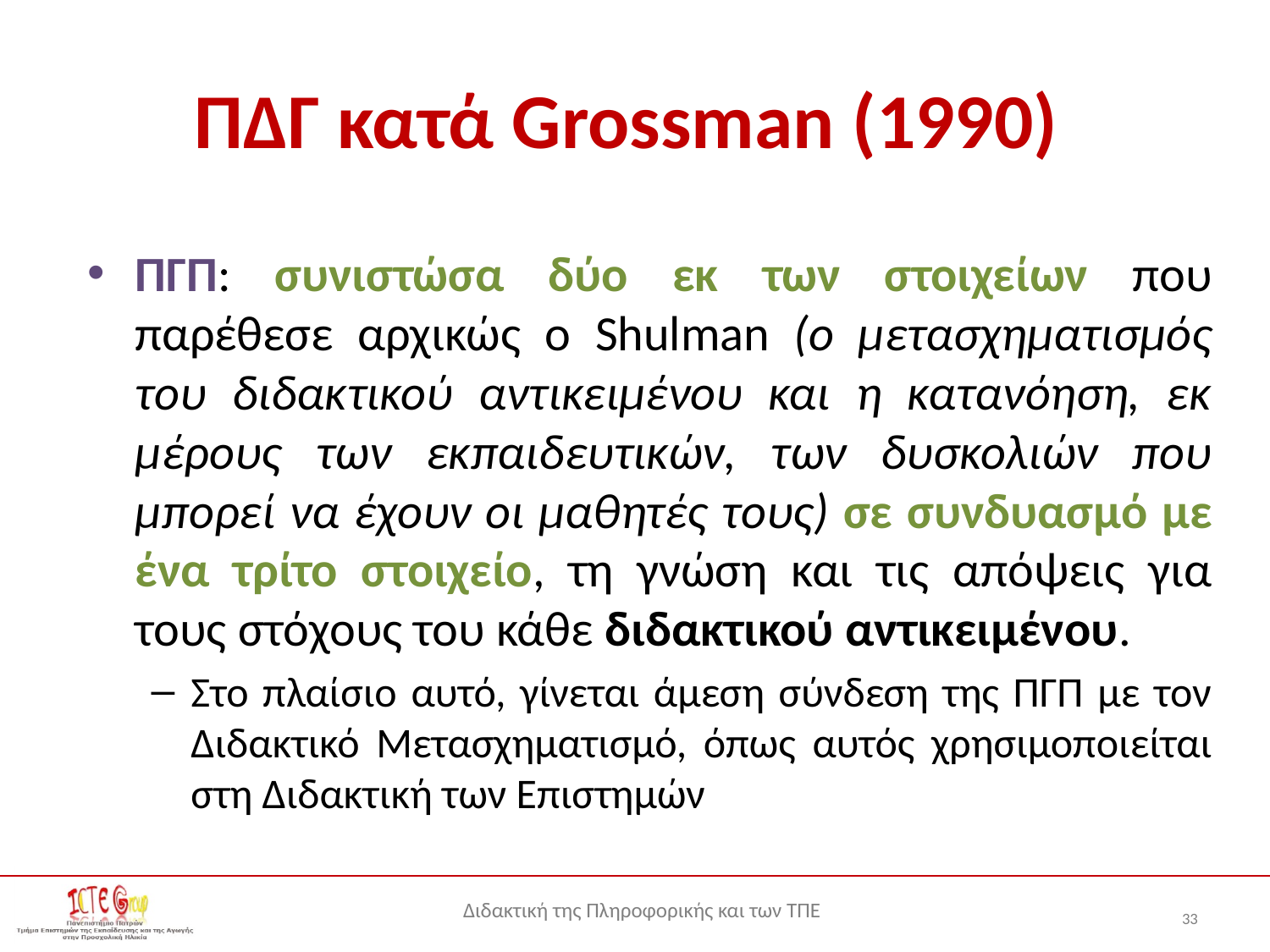

# ΠΔΓ κατά Grossman (1990)
ΠΓΠ: συνιστώσα δύο εκ των στοιχείων που παρέθεσε αρχικώς ο Shulman (ο μετασχηματισμός του διδακτικού αντικειμένου και η κατανόηση, εκ μέρους των εκπαιδευτικών, των δυσκολιών που μπορεί να έχουν οι μαθητές τους) σε συνδυασμό με ένα τρίτο στοιχείο, τη γνώση και τις απόψεις για τους στόχους του κάθε διδακτικού αντικειμένου.
Στο πλαίσιο αυτό, γίνεται άμεση σύνδεση της ΠΓΠ με τον Διδακτικό Μετασχηματισμό, όπως αυτός χρησιμοποιείται στη Διδακτική των Επιστημών